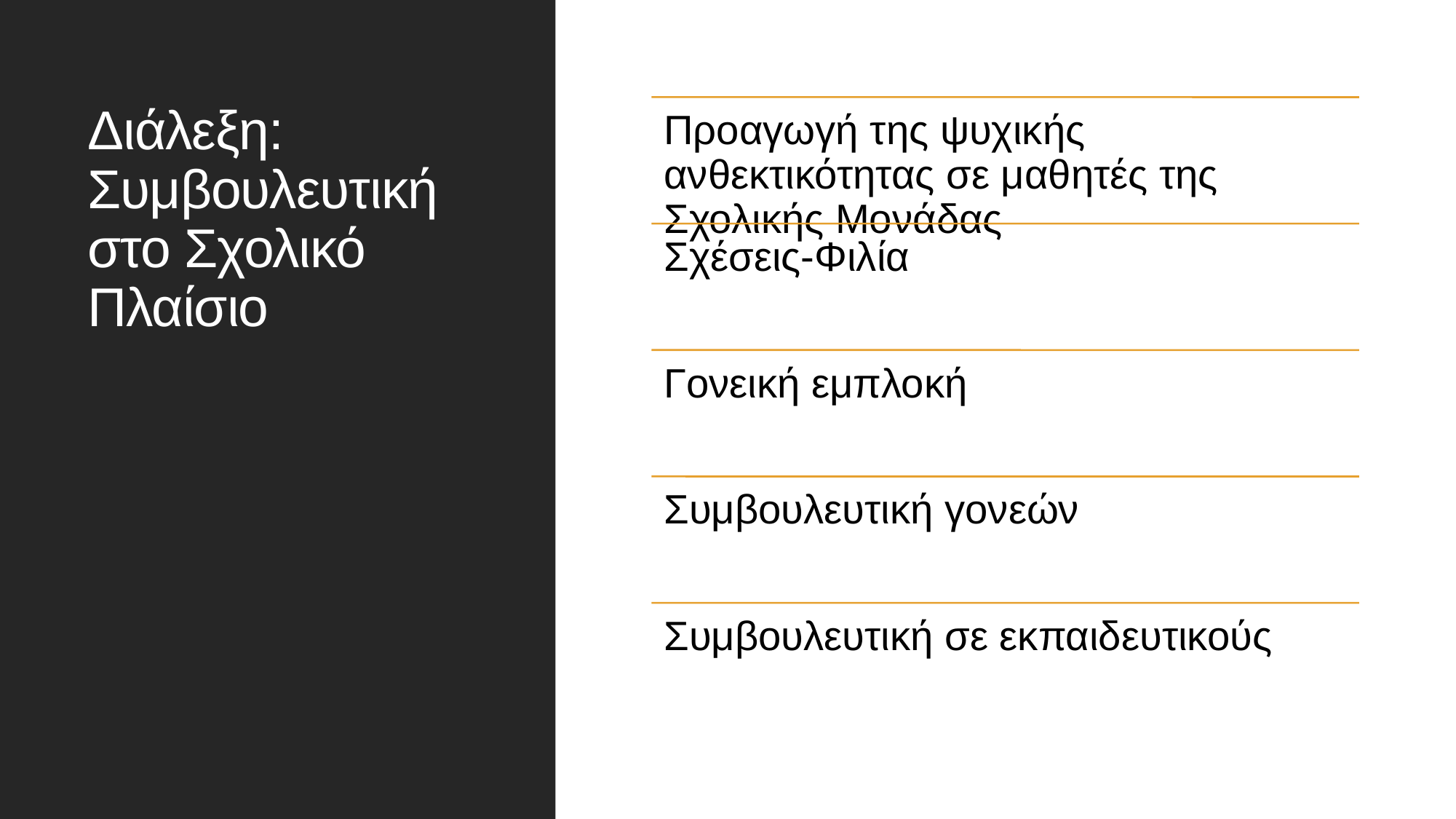

# Διάλεξη: Συμβουλευτική στο Σχολικό Πλαίσιο
Προαγωγή της ψυχικής ανθεκτικότητας σε μαθητές της Σχολικής Μονάδας
Σχέσεις-Φιλία
Γονεική εμπλοκή
Συμβουλευτική γονεών
Συμβουλευτική σε εκπαιδευτικούς